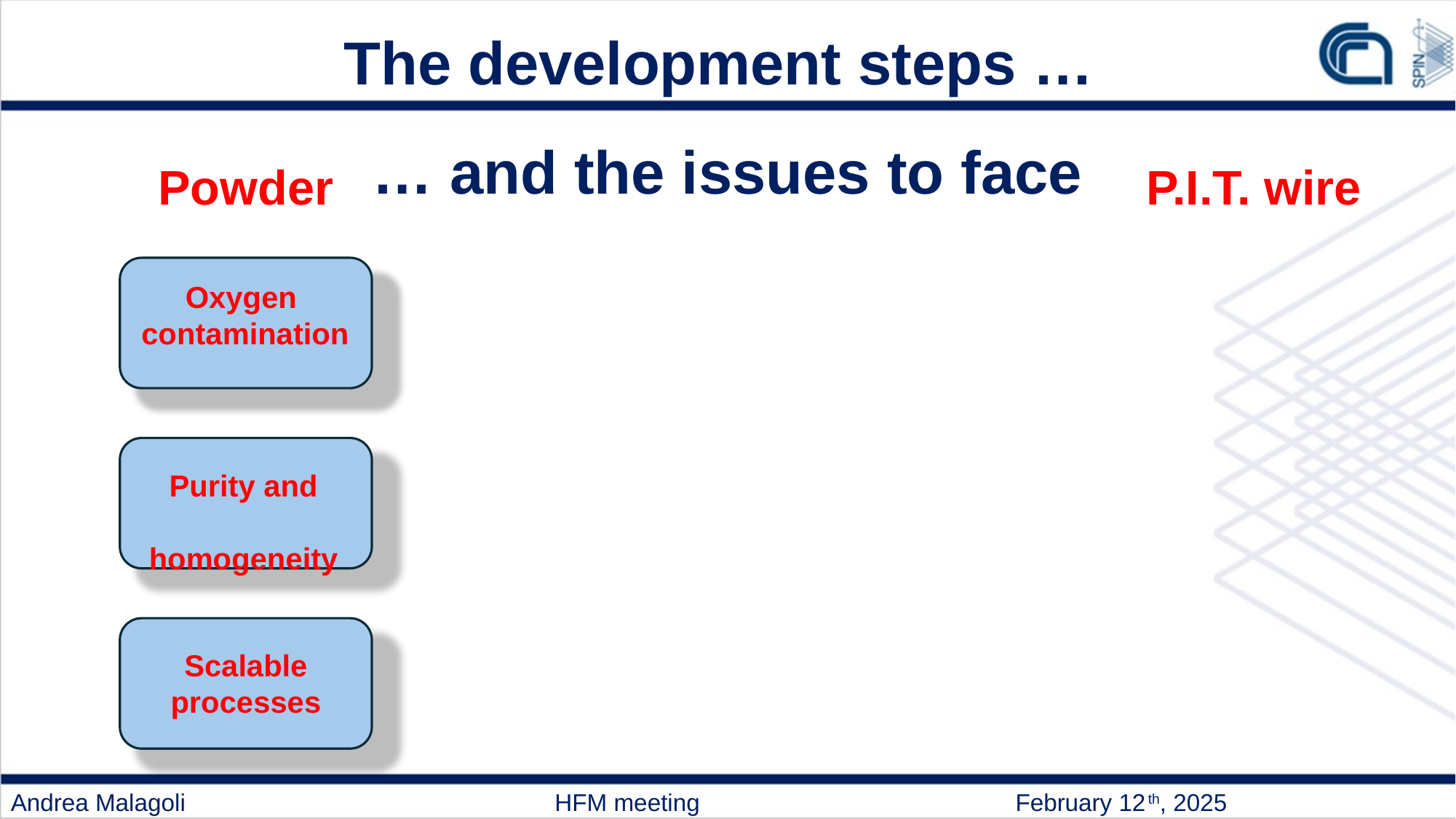

The development steps …
… and the issues to face
P.I.T. wire
Powder

Oxygen
contamination

Purity and
 homogeneity

Scalable processes
Andrea Malagoli                                                       HFM meeting                                               February 12th, 2025